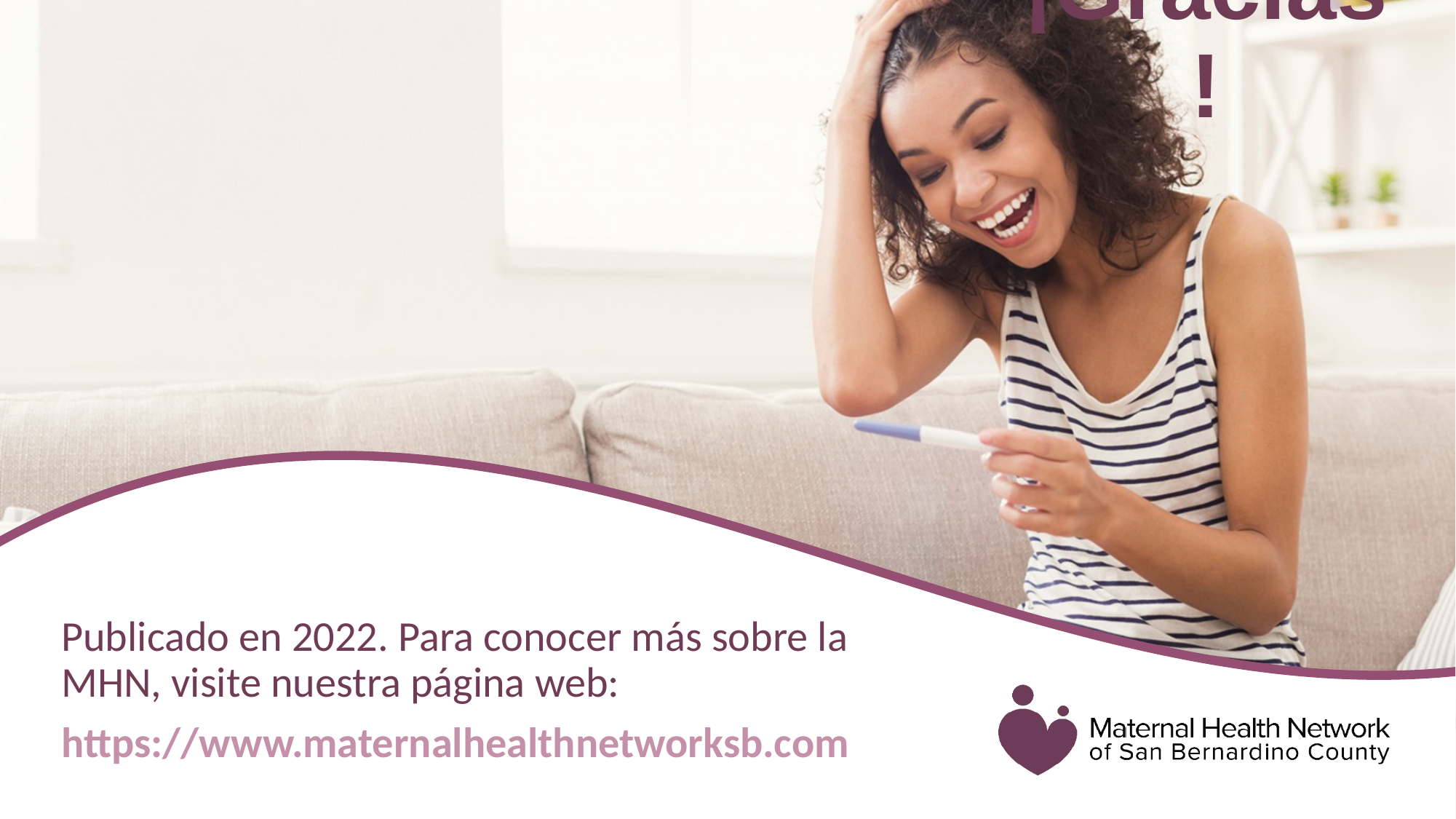

# ¡Gracias!
Publicado en 2022. Para conocer más sobre la MHN, visite nuestra página web:
https://www.maternalhealthnetworksb.com